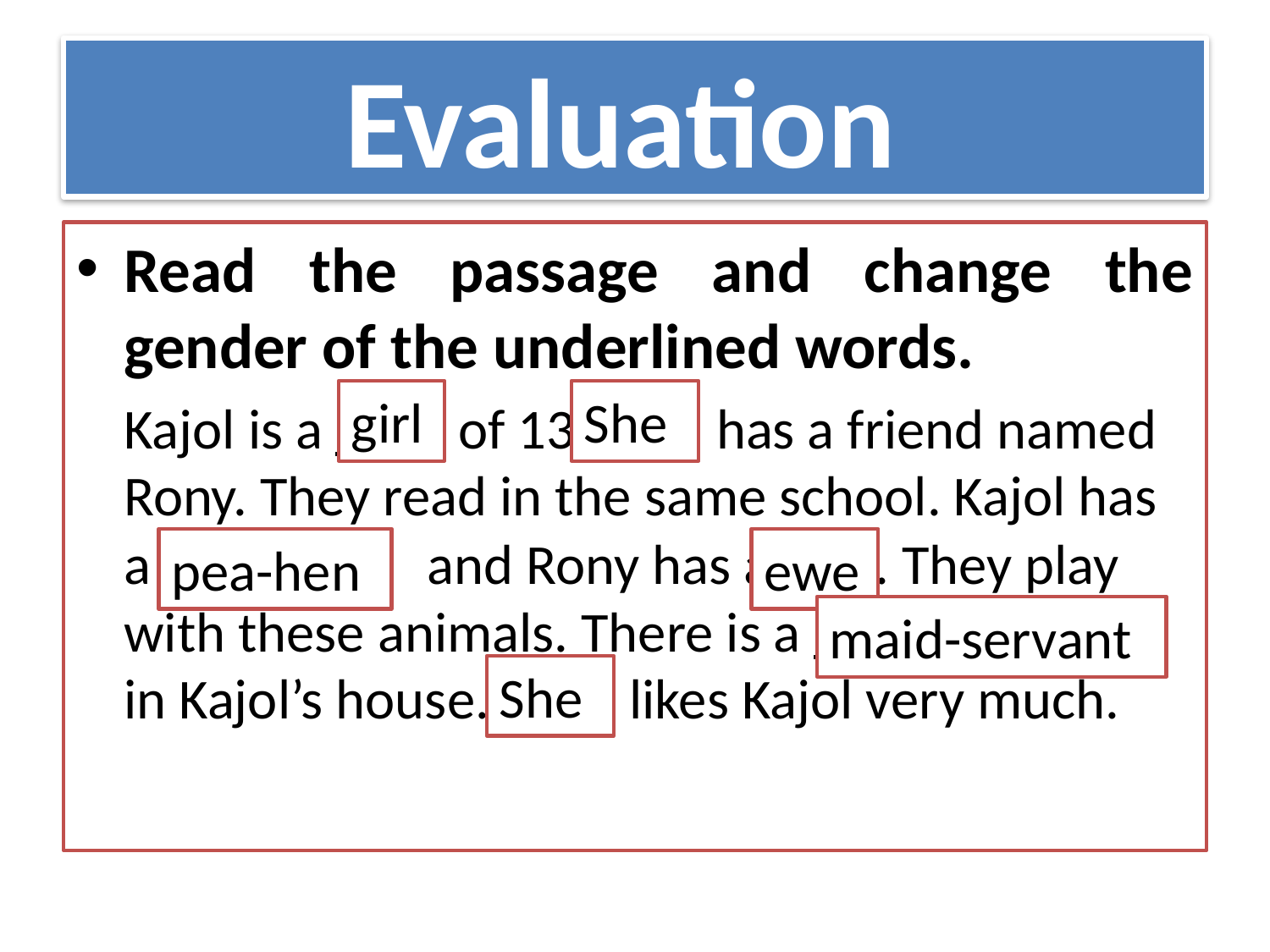

# Evaluation
Read the passage and change the gender of the underlined words.
	Kajol is a boy   of 13. He    has a friend named Rony. They read in the same school. Kajol has a peacock      and Rony has a ram. They play with these animals. There is a man-servant    in Kajol’s house. He     likes Kajol very much.
girl
She
pea-hen
ewe
maid-servant
She